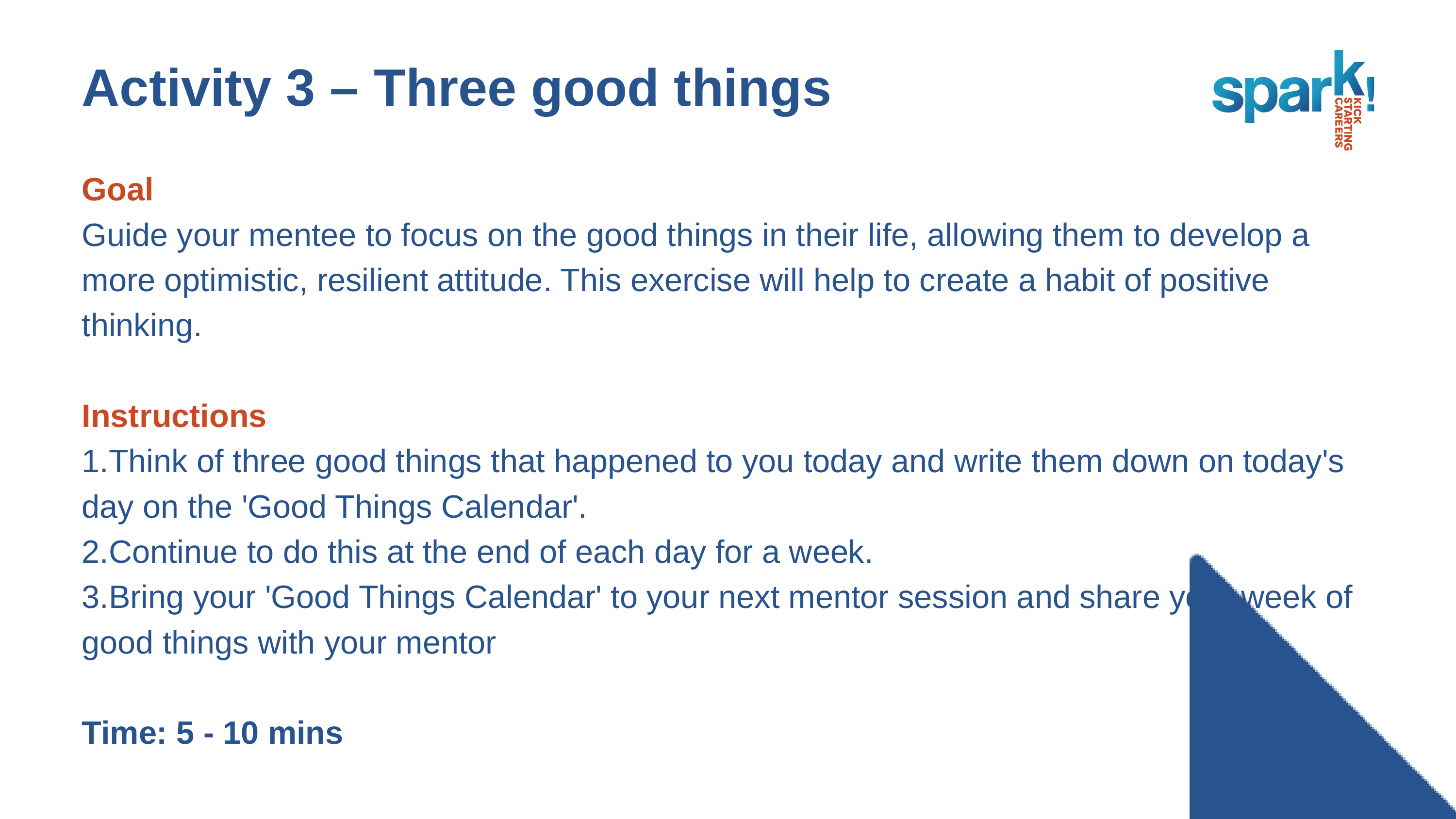

Activity 3 – Three good things

Goal
Guide your mentee to focus on the good things in their life, allowing them to develop a more optimistic, resilient attitude. This exercise will help to create a habit of positive thinking.

Instructions
1.Think of three good things that happened to you today and write them down on today's day on the 'Good Things Calendar'.
2.Continue to do this at the end of each day for a week.
3.Bring your 'Good Things Calendar' to your next mentor session and share your week of good things with your mentor

Time: 5 - 10 mins